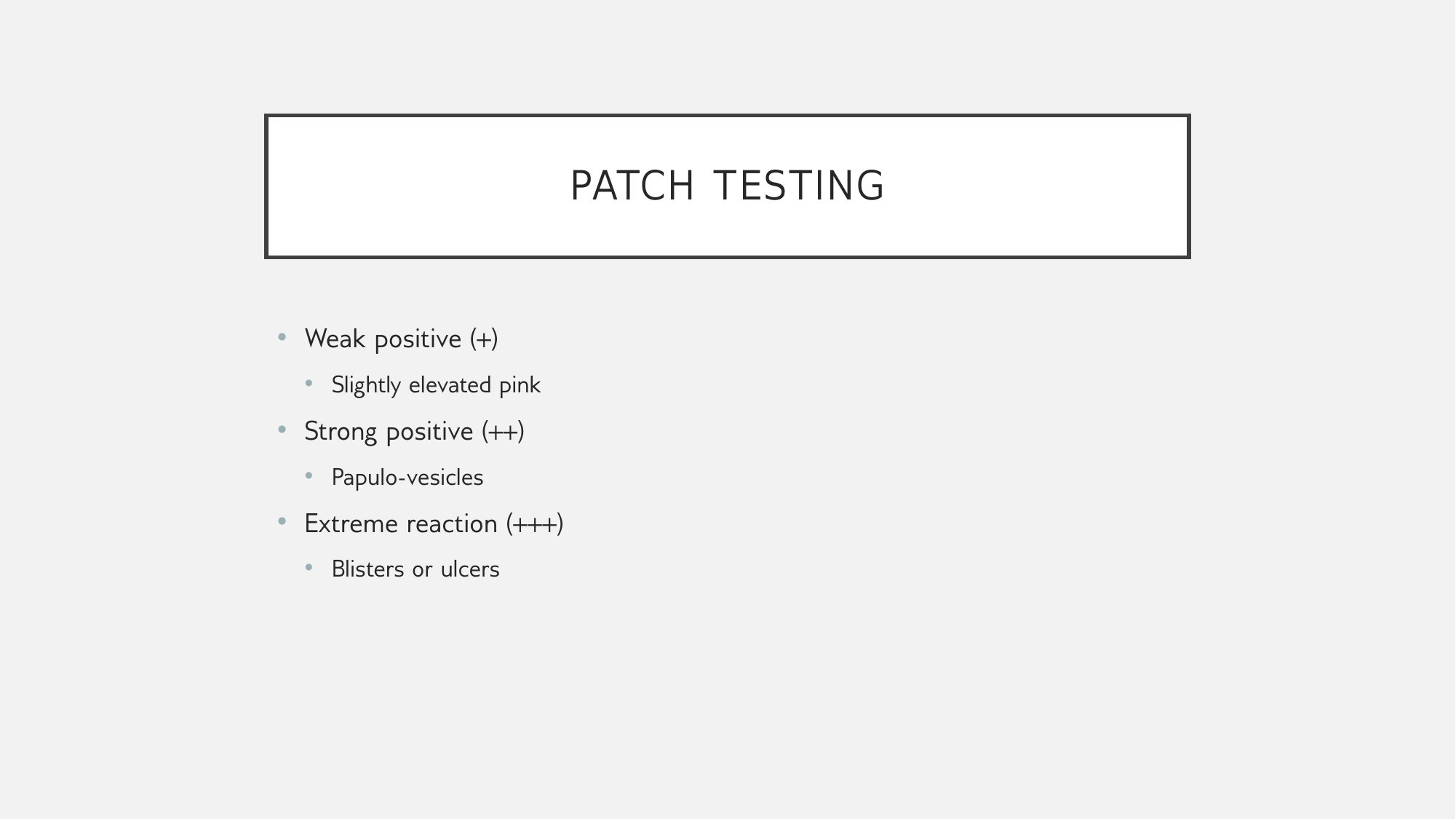

# Patch testing
Weak positive (+)
Slightly elevated pink
Strong positive (++)
Papulo-vesicles
Extreme reaction (+++)
Blisters or ulcers